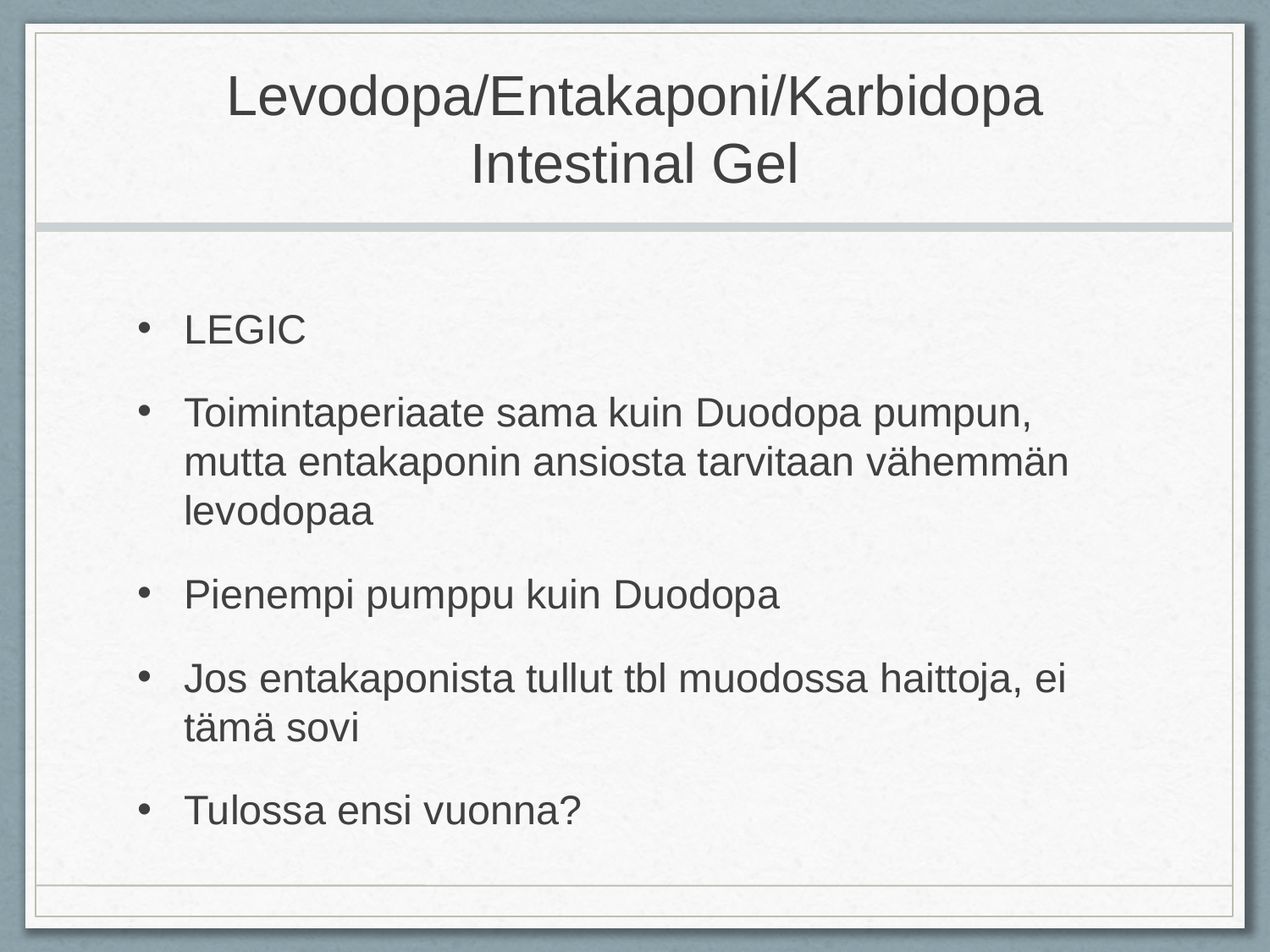

# Levodopa/Entakaponi/Karbidopa Intestinal Gel
LEGIC
Toimintaperiaate sama kuin Duodopa pumpun, mutta entakaponin ansiosta tarvitaan vähemmän levodopaa
Pienempi pumppu kuin Duodopa
Jos entakaponista tullut tbl muodossa haittoja, ei tämä sovi
Tulossa ensi vuonna?